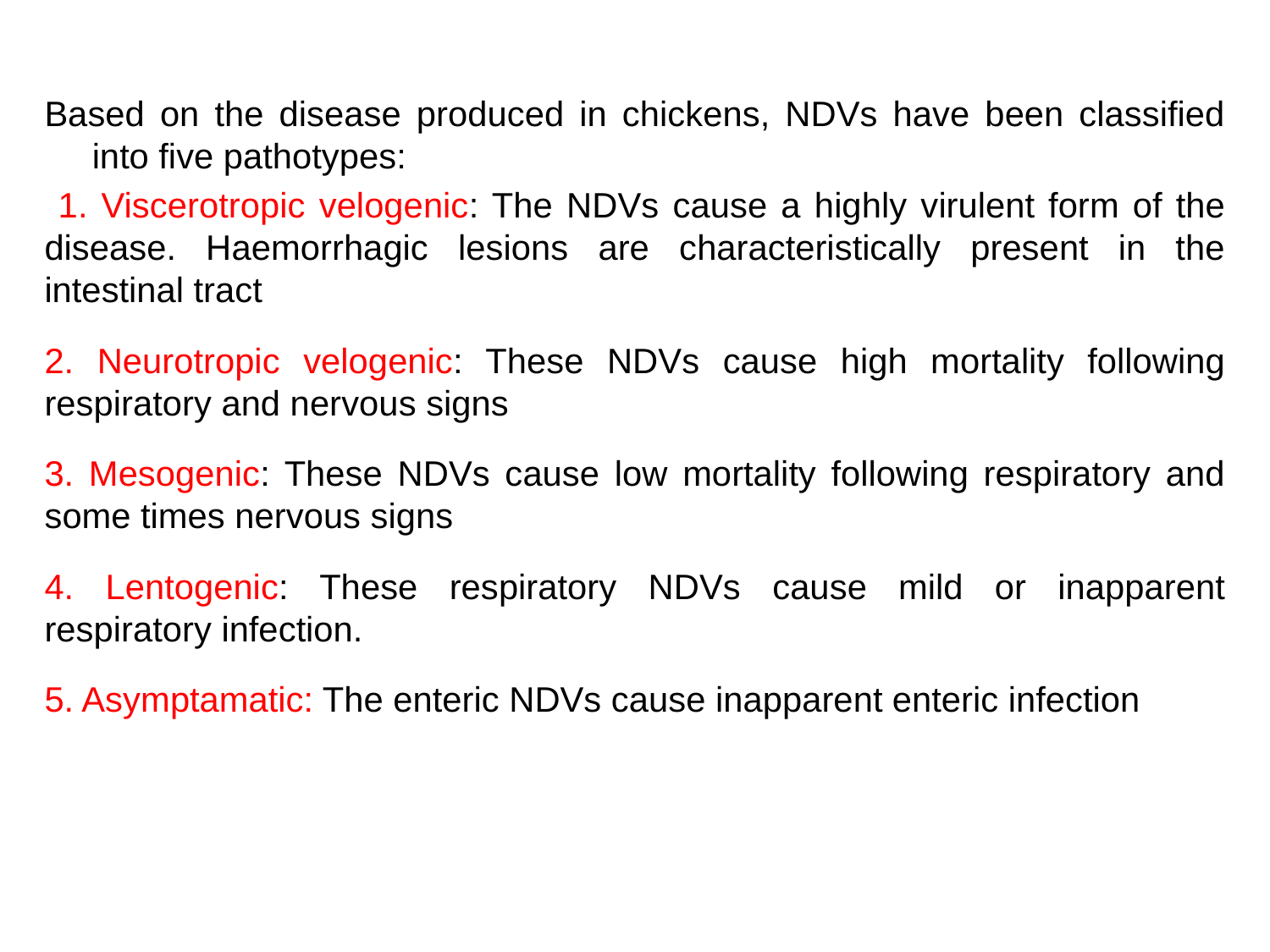

Based on the disease produced in chickens, NDVs have been classified into five pathotypes:
 1. Viscerotropic velogenic: The NDVs cause a highly virulent form of the disease. Haemorrhagic lesions are characteristically present in the intestinal tract
2. Neurotropic velogenic: These NDVs cause high mortality following respiratory and nervous signs
3. Mesogenic: These NDVs cause low mortality following respiratory and some times nervous signs
4. Lentogenic: These respiratory NDVs cause mild or inapparent respiratory infection.
5. Asymptamatic: The enteric NDVs cause inapparent enteric infection